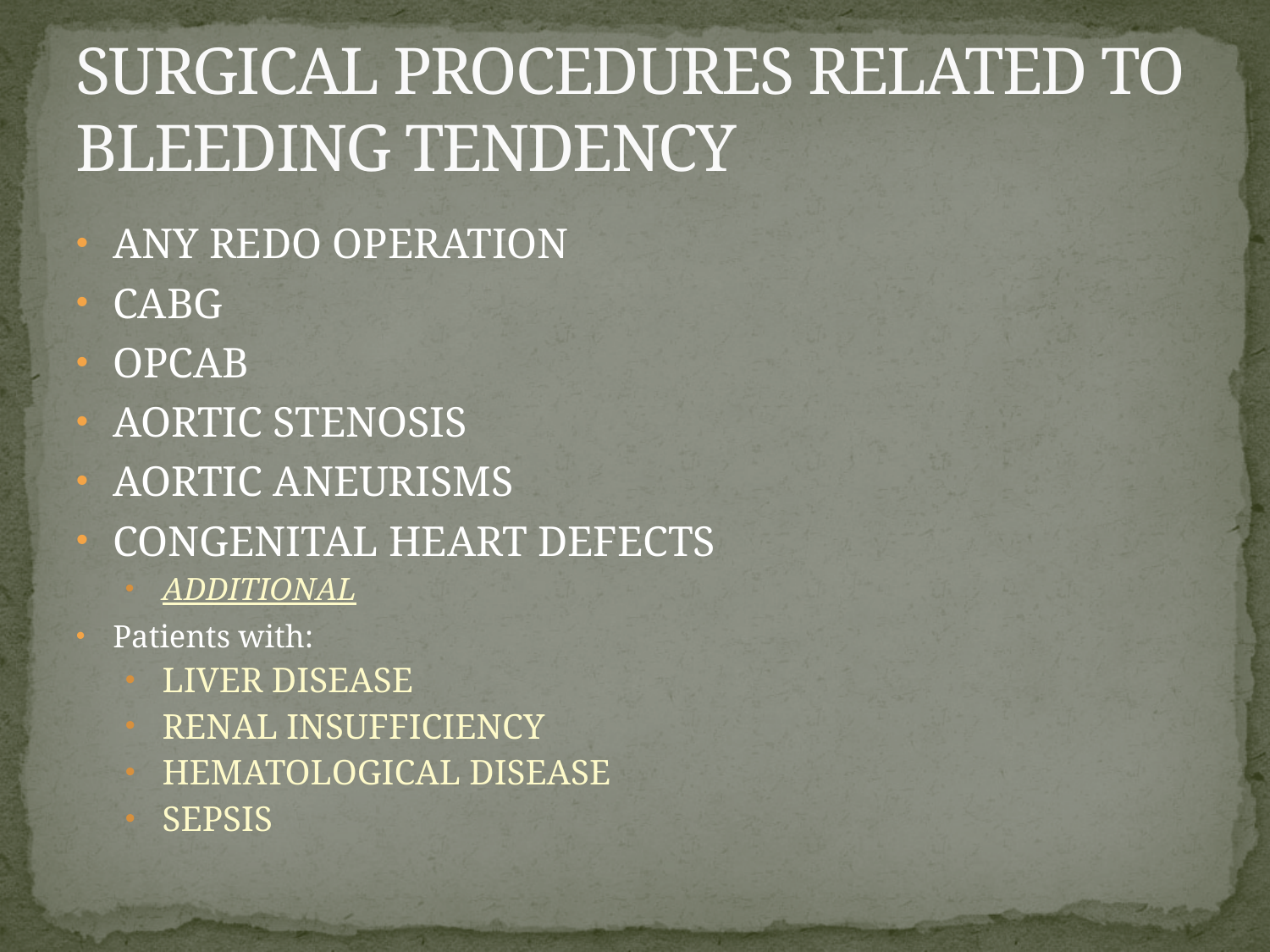

# SURGICAL PROCEDURES RELATED TO BLEEDING TENDENCY
ANY REDO OPERATION
CABG
OPCAB
AORTIC STENOSIS
AORTIC ANEURISMS
CONGENITAL HEART DEFECTS
ADDITIONAL
Patients with:
LIVER DISEASE
RENAL INSUFFICIENCY
HEMATOLOGICAL DISEASE
SEPSIS